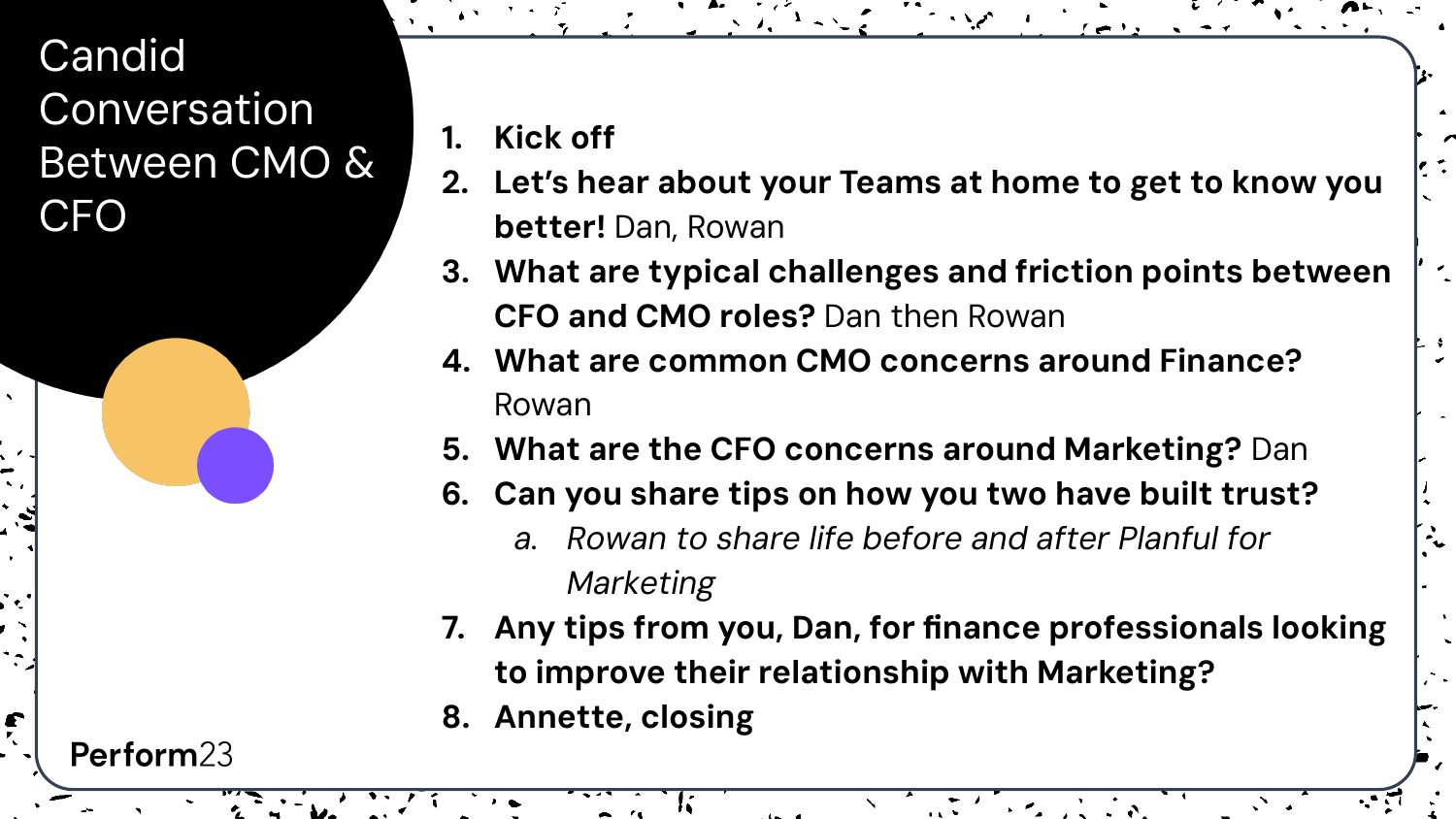

Candid Conversation Between CMO & CFO

Kick off
Let’s hear about your Teams at home to get to know you better! Dan, Rowan
What are typical challenges and friction points between CFO and CMO roles? Dan then Rowan
What are common CMO concerns around Finance? Rowan
What are the CFO concerns around Marketing? Dan
Can you share tips on how you two have built trust?
Rowan to share life before and after Planful for Marketing
Any tips from you, Dan, for finance professionals looking to improve their relationship with Marketing?
Annette, closing